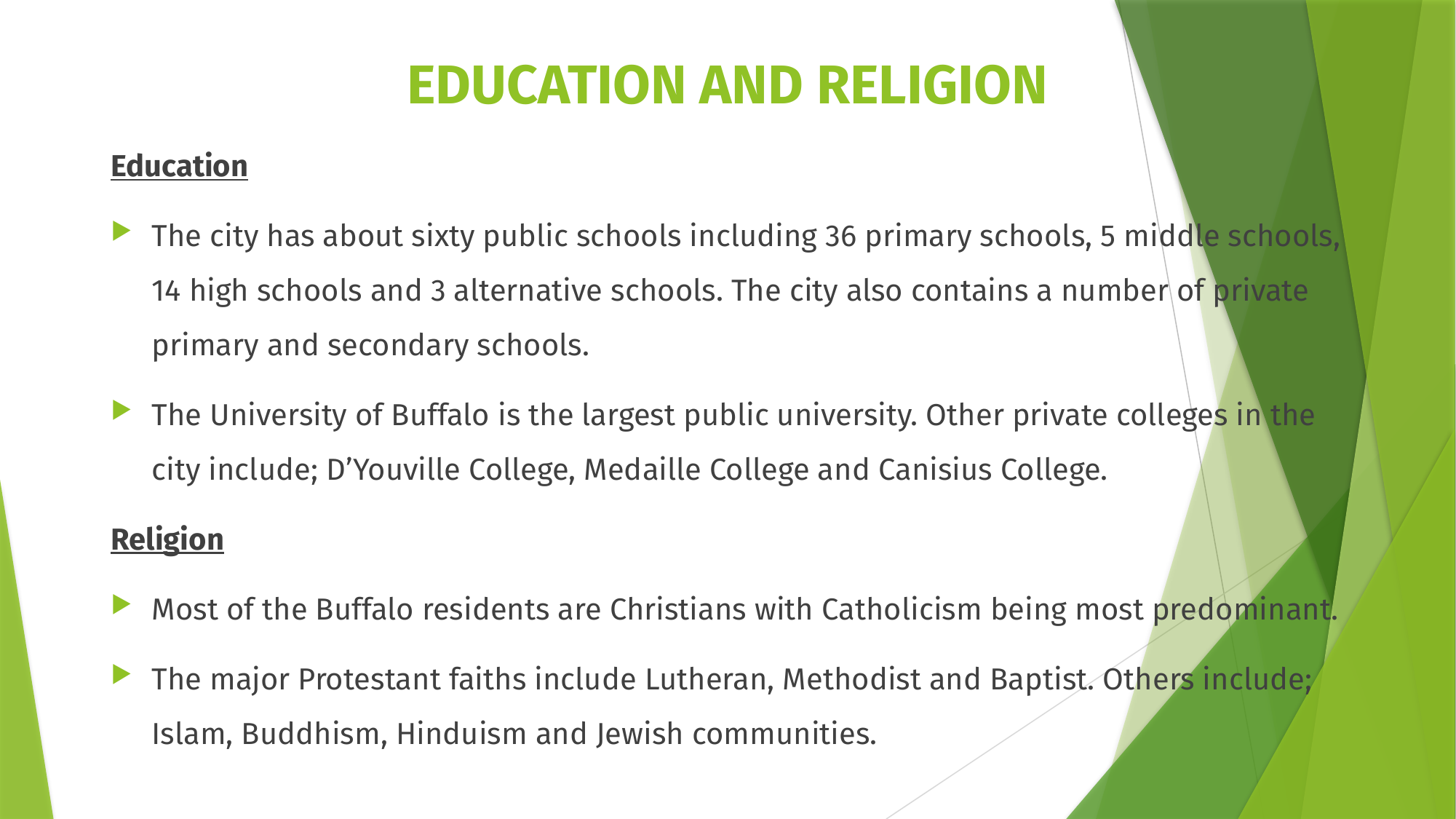

# EDUCATION AND RELIGION
Education
The city has about sixty public schools including 36 primary schools, 5 middle schools, 14 high schools and 3 alternative schools. The city also contains a number of private primary and secondary schools.
The University of Buffalo is the largest public university. Other private colleges in the city include; D’Youville College, Medaille College and Canisius College.
Religion
Most of the Buffalo residents are Christians with Catholicism being most predominant.
The major Protestant faiths include Lutheran, Methodist and Baptist. Others include; Islam, Buddhism, Hinduism and Jewish communities.